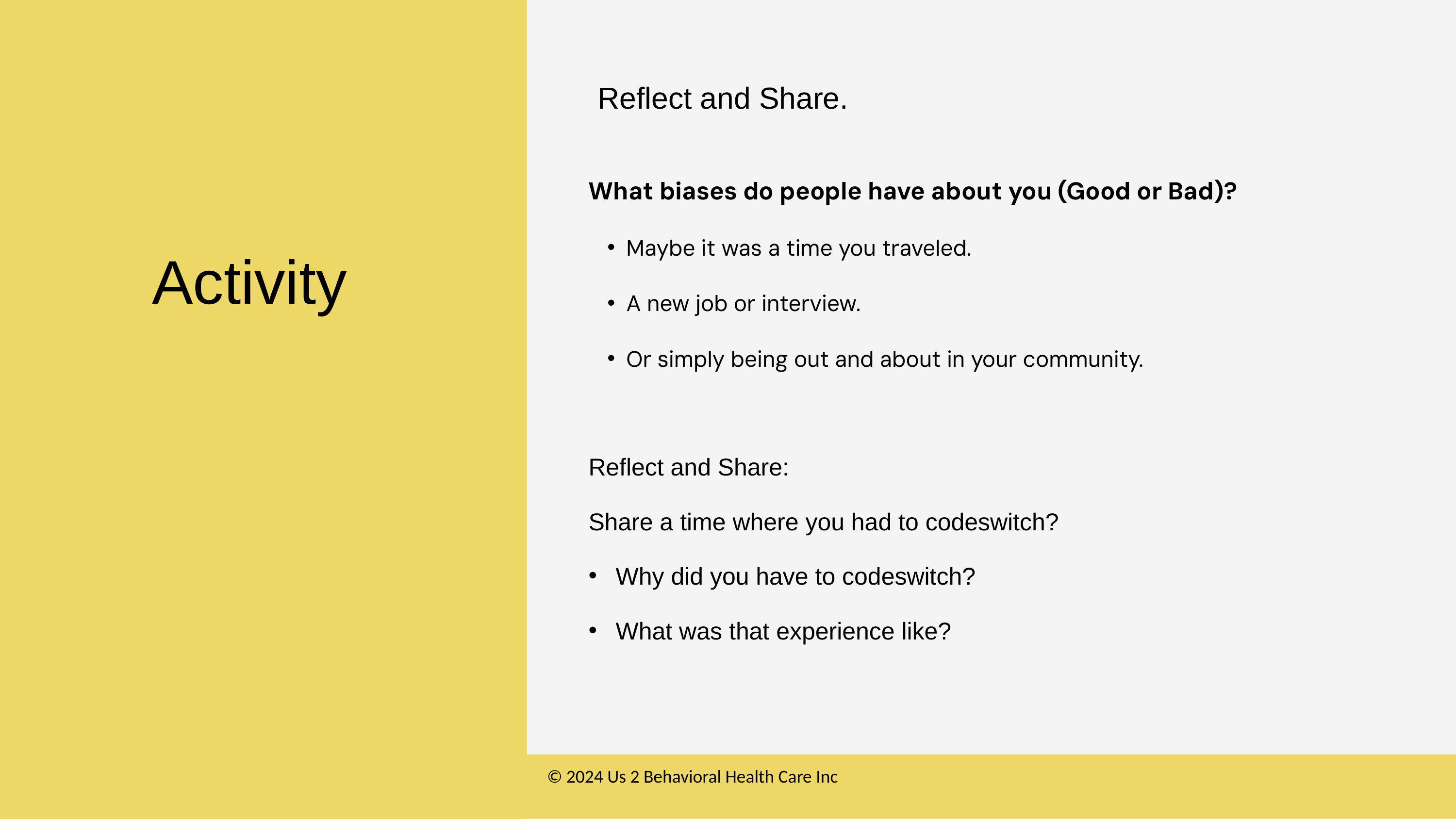

Reflect and Share.

What biases do people have about you (Good or Bad)?
Maybe it was a time you traveled.
A new job or interview.
Or simply being out and about in your community.

Reflect and Share:
Share a time where you had to codeswitch?
Why did you have to codeswitch?
What was that experience like?

Activity

© 2024 Us 2 Behavioral Health Care Inc